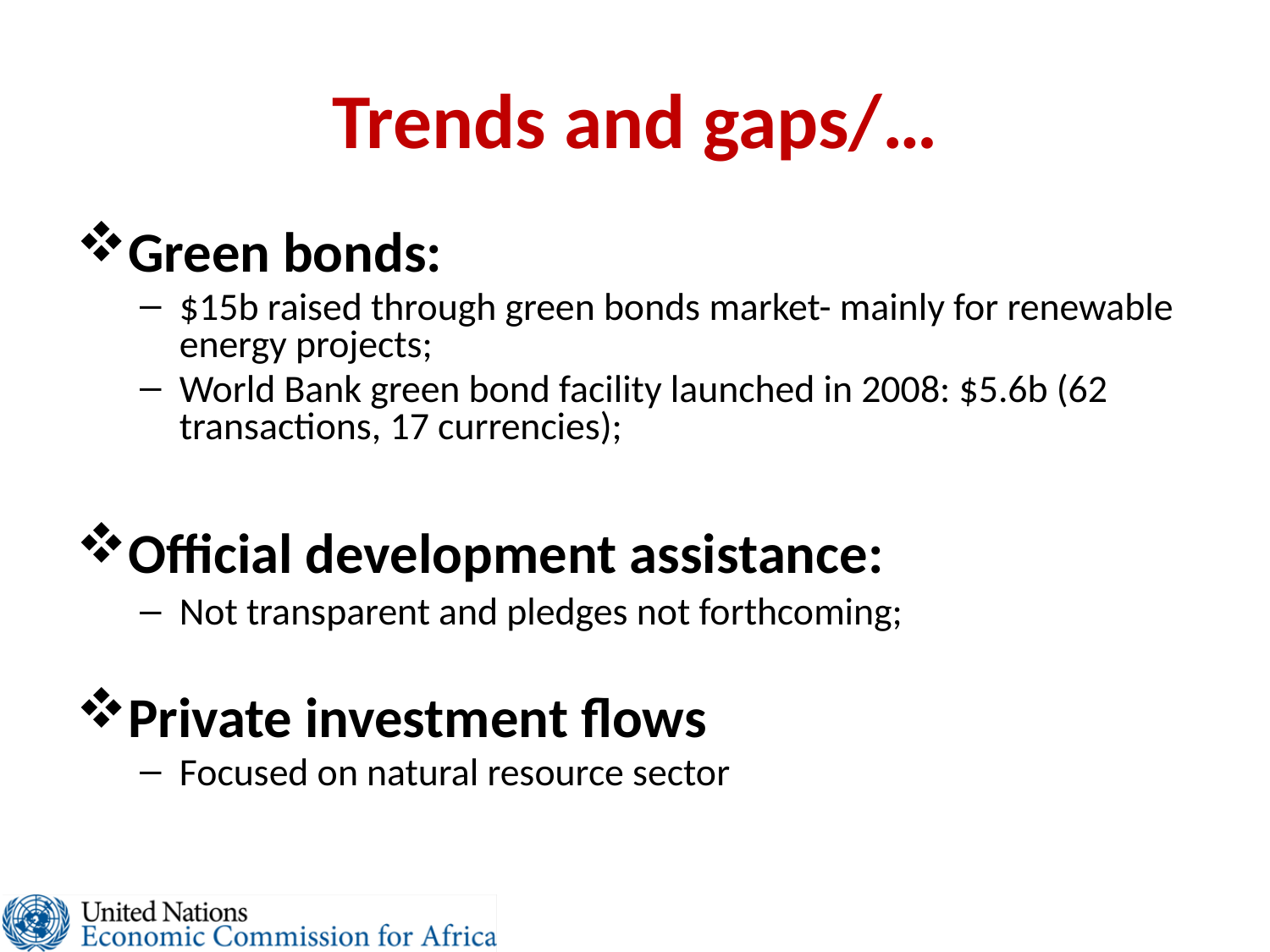

# Trends and gaps/…
Green bonds:
$15b raised through green bonds market- mainly for renewable energy projects;
World Bank green bond facility launched in 2008: $5.6b (62 transactions, 17 currencies);

Official development assistance:
Not transparent and pledges not forthcoming;

Private investment flows
Focused on natural resource sector